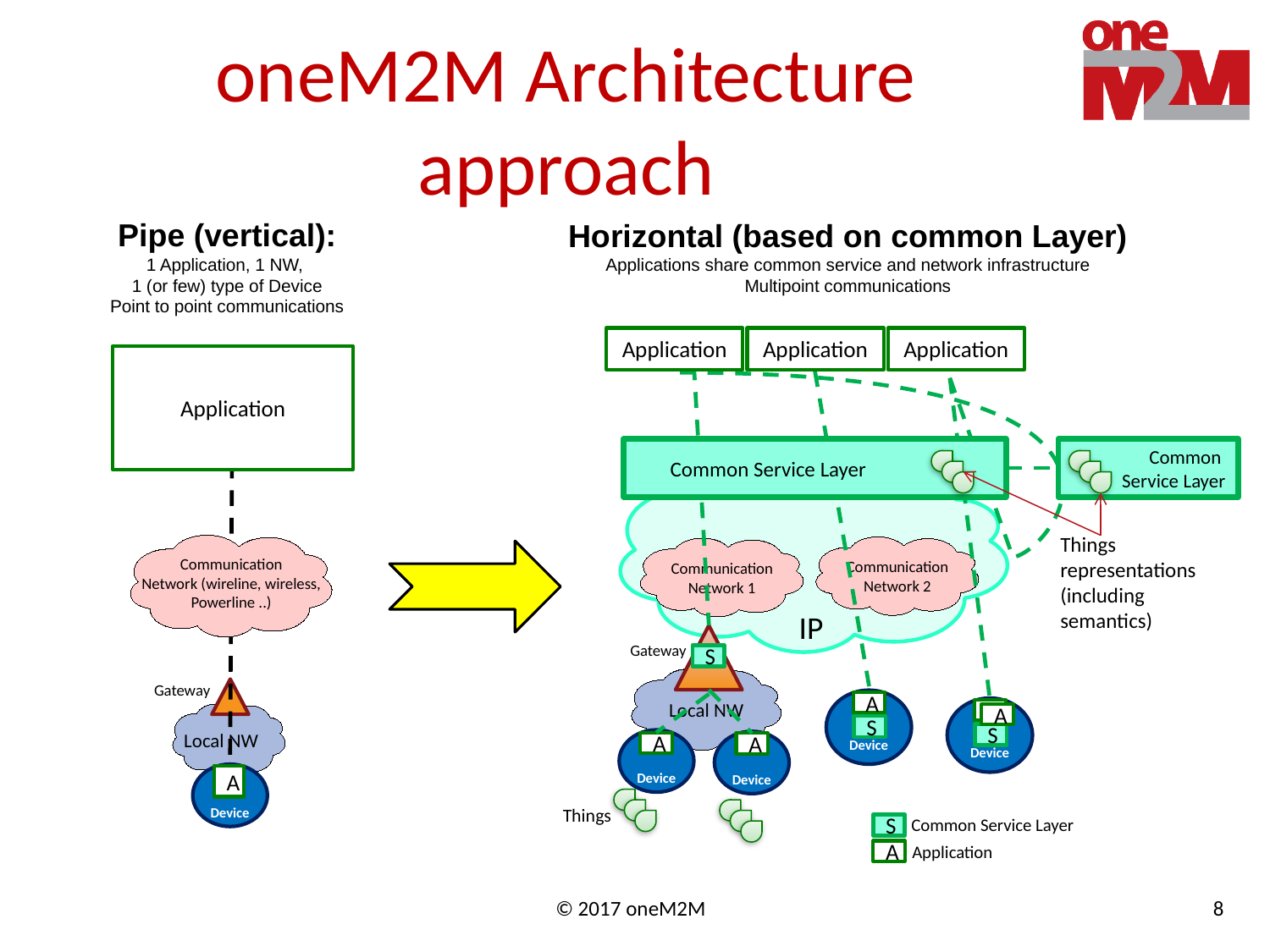

# oneM2M Architecture approach
Pipe (vertical):
1 Application, 1 NW,
1 (or few) type of Device
Point to point communications
Horizontal (based on common Layer)
Applications share common service and network infrastructure
Multipoint communications
Application
Application
Application
Application
Business
Application
       Common Service Layer
Common
Service Layer

Things representations (including semantics)

Things

Communication
Network (wireline, wireless, Powerline ..)
Communication
Network 2
Communication
Network 1

IP

Gateway
S
Local NW
Gateway

Local NW

Device
A

Device
A
A
S
S

Device

Device
A
A

Device
A
Common Service Layer
S
Application
A